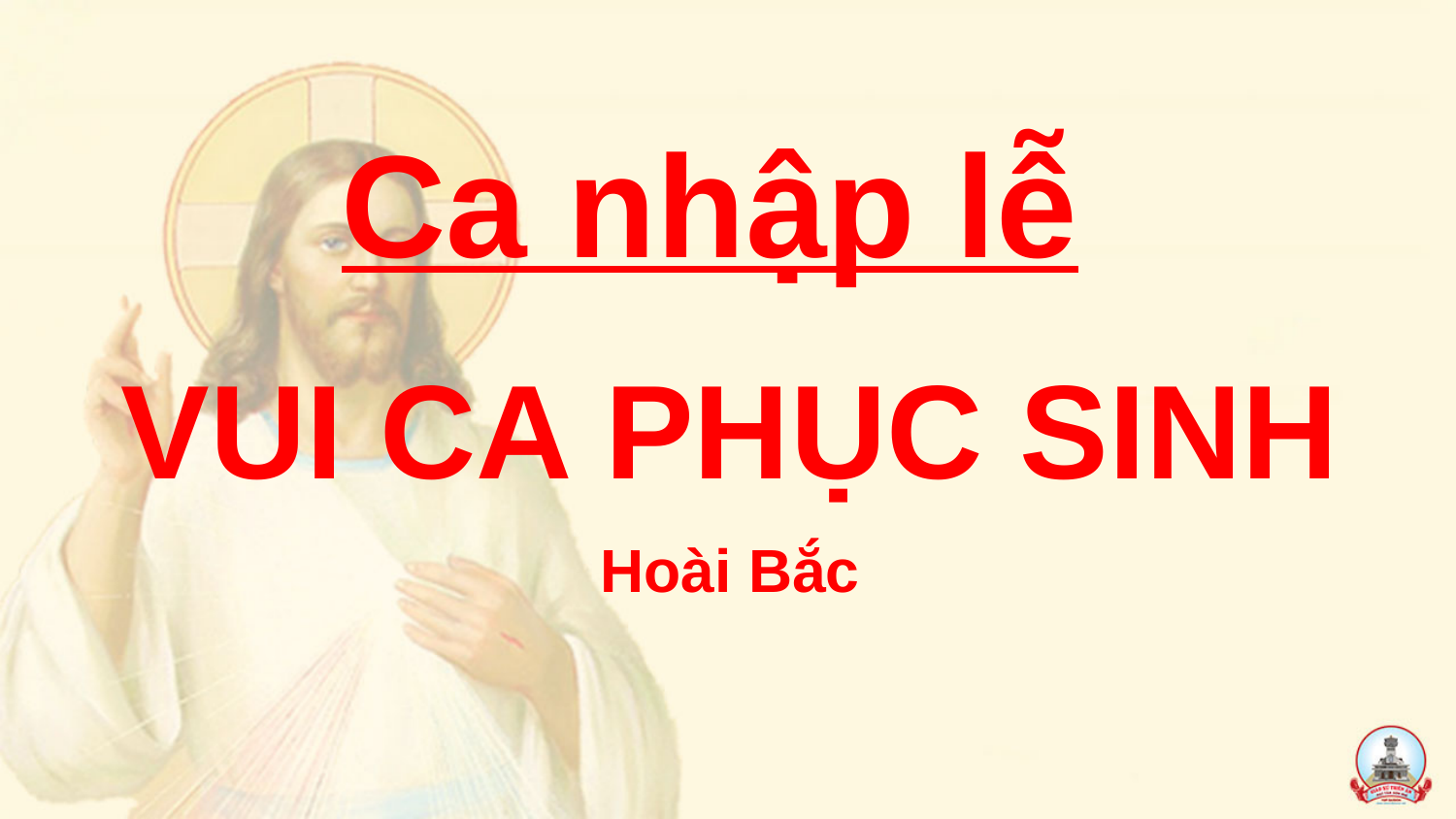

Ca nhập lễ
VUI CA PHỤC SINH
Hoài Bắc